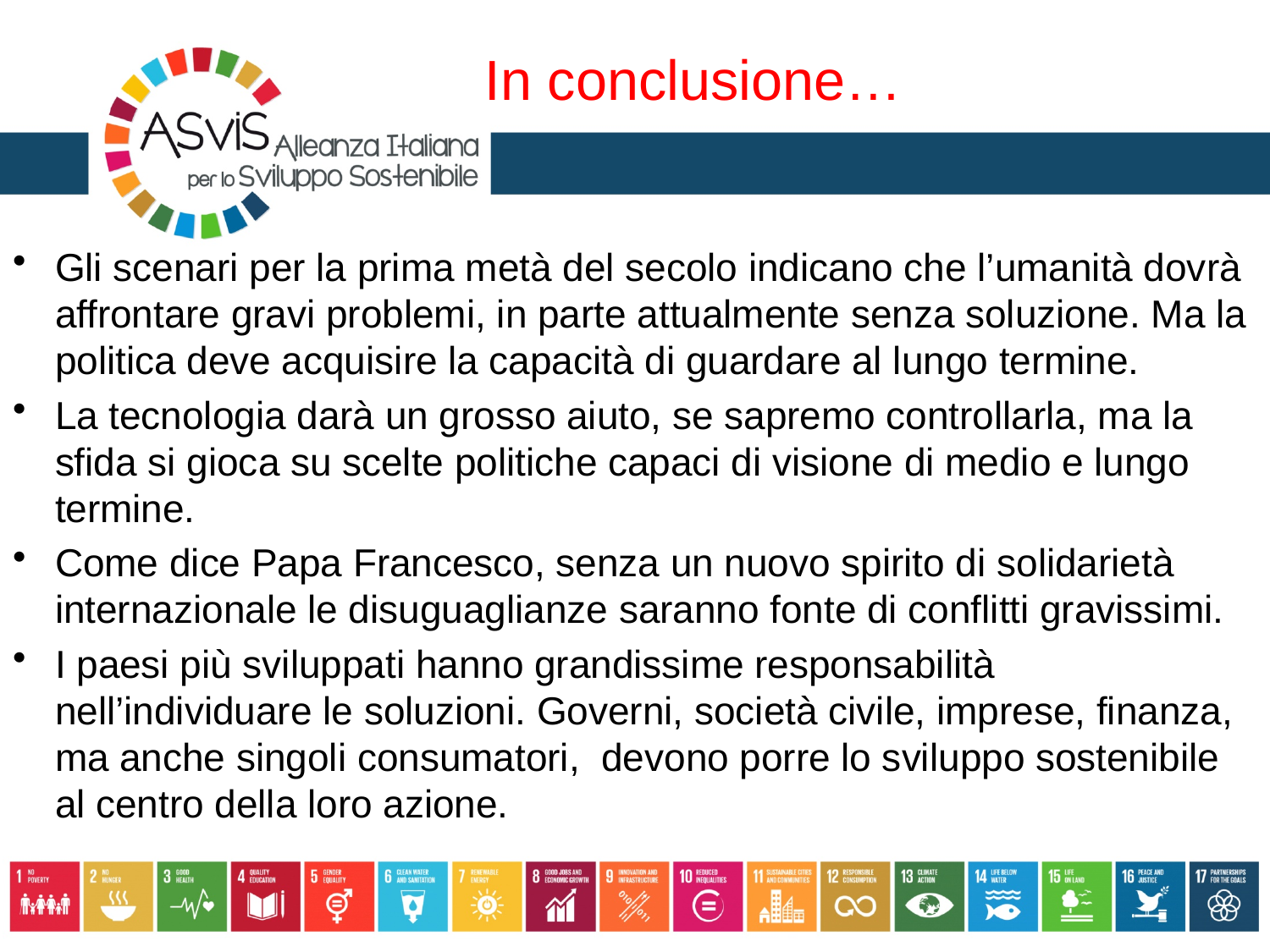

# In conclusione…
Gli scenari per la prima metà del secolo indicano che l’umanità dovrà affrontare gravi problemi, in parte attualmente senza soluzione. Ma la politica deve acquisire la capacità di guardare al lungo termine.
La tecnologia darà un grosso aiuto, se sapremo controllarla, ma la sfida si gioca su scelte politiche capaci di visione di medio e lungo termine.
Come dice Papa Francesco, senza un nuovo spirito di solidarietà internazionale le disuguaglianze saranno fonte di conflitti gravissimi.
I paesi più sviluppati hanno grandissime responsabilità nell’individuare le soluzioni. Governi, società civile, imprese, finanza, ma anche singoli consumatori,  devono porre lo sviluppo sostenibile al centro della loro azione.